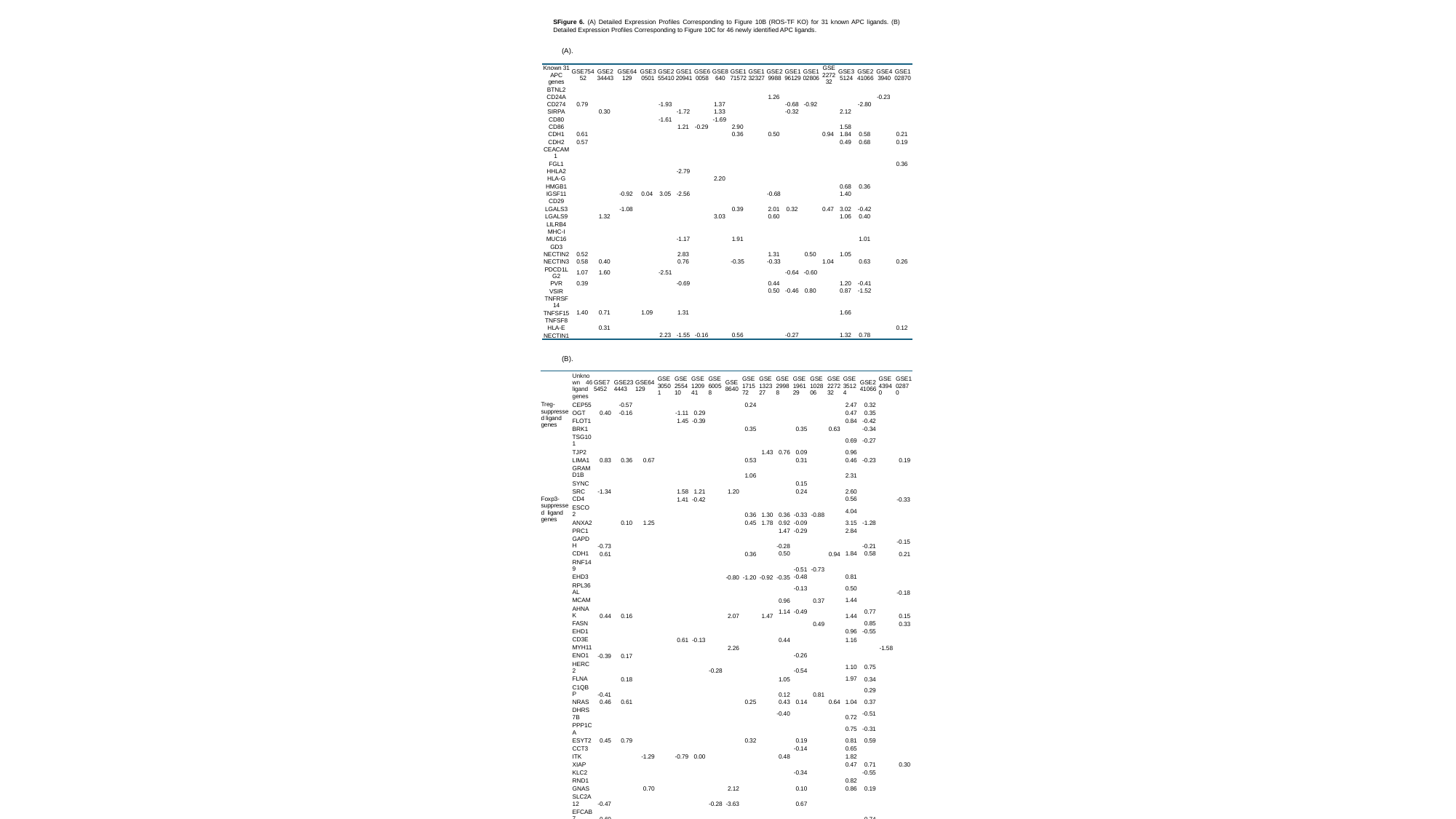

SFigure 6. (A) Detailed Expression Profiles Corresponding to Figure 10B (ROS-TF KO) for 31 known APC ligands. (B) Detailed Expression Profiles Corresponding to Figure 10C for 46 newly identified APC ligands.
(A).
| Known 31 APC genes | GSE75452 | GSE234443 | GSE64129 | GSE30501 | GSE255410 | GSE120941 | GSE60058 | GSE8640 | GSE171572 | GSE132327 | GSE29988 | GSE196129 | GSE102806 | GSE227232 | GSE35124 | GSE241066 | GSE43940 | GSE102870 |
| --- | --- | --- | --- | --- | --- | --- | --- | --- | --- | --- | --- | --- | --- | --- | --- | --- | --- | --- |
| BTNL2 |  |  |  |  |  |  |  |  |  |  |  |  |  |  |  |  |  |  |
| CD24A |  |  |  |  |  |  |  |  |  |  | 1.26 |  |  |  |  |  | -0.23 |  |
| CD274 | 0.79 |  |  |  | -1.93 |  |  | 1.37 |  |  |  | -0.68 | -0.92 |  |  | -2.80 |  |  |
| SIRPA |  | 0.30 |  |  |  | -1.72 |  | 1.33 |  |  |  | -0.32 |  |  | 2.12 |  |  |  |
| CD80 |  |  |  |  | -1.61 |  |  | -1.69 |  |  |  |  |  |  |  |  |  |  |
| CD86 |  |  |  |  |  | 1.21 | -0.29 |  | 2.90 |  |  |  |  |  | 1.58 |  |  |  |
| CDH1 | 0.61 |  |  |  |  |  |  |  | 0.36 |  | 0.50 |  |  | 0.94 | 1.84 | 0.58 |  | 0.21 |
| CDH2 | 0.57 |  |  |  |  |  |  |  |  |  |  |  |  |  | 0.49 | 0.68 |  | 0.19 |
| CEACAM1 |  |  |  |  |  |  |  |  |  |  |  |  |  |  |  |  |  |  |
| FGL1 |  |  |  |  |  |  |  |  |  |  |  |  |  |  |  |  |  | 0.36 |
| HHLA2 |  |  |  |  |  | -2.79 |  |  |  |  |  |  |  |  |  |  |  |  |
| HLA-G |  |  |  |  |  |  |  | 2.20 |  |  |  |  |  |  |  |  |  |  |
| HMGB1 |  |  |  |  |  |  |  |  |  |  |  |  |  |  | 0.68 | 0.36 |  |  |
| IGSF11 |  |  | -0.92 | 0.04 | 3.05 | -2.56 |  |  |  |  | -0.68 |  |  |  | 1.40 |  |  |  |
| CD29 |  |  |  |  |  |  |  |  |  |  |  |  |  |  |  |  |  |  |
| LGALS3 |  |  | -1.08 |  |  |  |  |  | 0.39 |  | 2.01 | 0.32 |  | 0.47 | 3.02 | -0.42 |  |  |
| LGALS9 |  | 1.32 |  |  |  |  |  | 3.03 |  |  | 0.60 |  |  |  | 1.06 | 0.40 |  |  |
| LILRB4 |  |  |  |  |  |  |  |  |  |  |  |  |  |  |  |  |  |  |
| MHC-I |  |  |  |  |  |  |  |  |  |  |  |  |  |  |  |  |  |  |
| MUC16 |  |  |  |  |  | -1.17 |  |  | 1.91 |  |  |  |  |  |  | 1.01 |  |  |
| GD3 |  |  |  |  |  |  |  |  |  |  |  |  |  |  |  |  |  |  |
| NECTIN2 | 0.52 |  |  |  |  | 2.83 |  |  |  |  | 1.31 |  | 0.50 |  | 1.05 |  |  |  |
| NECTIN3 | 0.58 | 0.40 |  |  |  | 0.76 |  |  | -0.35 |  | -0.33 |  |  | 1.04 |  | 0.63 |  | 0.26 |
| PDCD1LG2 | 1.07 | 1.60 |  |  | -2.51 |  |  |  |  |  |  | -0.64 | -0.60 |  |  |  |  |  |
| PVR | 0.39 |  |  |  |  | -0.69 |  |  |  |  | 0.44 |  |  |  | 1.20 | -0.41 |  |  |
| VSIR |  |  |  |  |  |  |  |  |  |  | 0.50 | -0.46 | 0.80 |  | 0.87 | -1.52 |  |  |
| TNFRSF14 |  |  |  |  |  |  |  |  |  |  |  |  |  |  |  |  |  |  |
| TNFSF15 | 1.40 | 0.71 |  | 1.09 |  | 1.31 |  |  |  |  |  |  |  |  | 1.66 |  |  |  |
| TNFSF8 |  |  |  |  |  |  |  |  |  |  |  |  |  |  |  |  |  |  |
| HLA-E |  | 0.31 |  |  |  |  |  |  |  |  |  |  |  |  |  |  |  | 0.12 |
| NECTIN1 |  |  |  |  | 2.23 | -1.55 | -0.16 |  | 0.56 |  |  | -0.27 |  |  | 1.32 | 0.78 |  |  |
(B).
|  | Unknown 46 ligand genes | GSE75452 | GSE234443 | GSE64129 | GSE30501 | GSE255410 | GSE120941 | GSE60058 | GSE8640 | GSE171572 | GSE132327 | GSE29988 | GSE196129 | GSE102806 | GSE227232 | GSE35124 | GSE241066 | GSE43940 | GSE102870 |
| --- | --- | --- | --- | --- | --- | --- | --- | --- | --- | --- | --- | --- | --- | --- | --- | --- | --- | --- | --- |
| Treg-suppressed ligand genes | CEP55 |  | -0.57 |  |  |  |  |  |  | 0.24 |  |  |  |  |  | 2.47 | 0.32 |  |  |
|  | OGT | 0.40 | -0.16 |  |  | -1.11 | 0.29 |  |  |  |  |  |  |  |  | 0.47 | 0.35 |  |  |
|  | FLOT1 |  |  |  |  | 1.45 | -0.39 |  |  |  |  |  |  |  |  | 0.84 | -0.42 |  |  |
|  | BRK1 |  |  |  |  |  |  |  |  | 0.35 |  |  | 0.35 |  | 0.63 |  | -0.34 |  |  |
|  | TSG101 |  |  |  |  |  |  |  |  |  |  |  |  |  |  | 0.69 | -0.27 |  |  |
|  | TJP2 |  |  |  |  |  |  |  |  |  | 1.43 | 0.76 | 0.09 |  |  | 0.96 |  |  |  |
|  | LIMA1 | 0.83 | 0.36 | 0.67 |  |  |  |  |  | 0.53 |  |  | 0.31 |  |  | 0.46 | -0.23 |  | 0.19 |
|  | GRAMD1B |  |  |  |  |  |  |  |  | 1.06 |  |  |  |  |  | 2.31 |  |  |  |
|  | SYNC |  |  |  |  |  |  |  |  |  |  |  | 0.15 |  |  |  |  |  |  |
|  | SRC | -1.34 |  |  |  | 1.58 | 1.21 |  | 1.20 |  |  |  | 0.24 |  |  | 2.60 |  |  |  |
| Foxp3-suppressed ligand genes | CD4 |  |  |  |  | 1.41 | -0.42 |  |  |  |  |  |  |  |  | 0.56 |  |  | -0.33 |
|  | ESCO2 |  |  |  |  |  |  |  |  | 0.36 | 1.30 | 0.36 | -0.33 | -0.88 |  | 4.04 |  |  |  |
|  | ANXA2 |  | 0.10 | 1.25 |  |  |  |  |  | 0.45 | 1.78 | 0.92 | -0.09 |  |  | 3.15 | -1.28 |  |  |
|  | PRC1 |  |  |  |  |  |  |  |  |  |  | 1.47 | -0.29 |  |  | 2.84 |  |  |  |
|  | GAPDH | -0.73 |  |  |  |  |  |  |  |  |  | -0.28 |  |  |  |  | -0.21 |  | -0.15 |
|  | CDH1 | 0.61 |  |  |  |  |  |  |  | 0.36 |  | 0.50 |  |  | 0.94 | 1.84 | 0.58 |  | 0.21 |
|  | RNF149 |  |  |  |  |  |  |  |  |  |  |  | -0.51 | -0.73 |  |  |  |  |  |
|  | EHD3 |  |  |  |  |  |  |  | -0.80 | -1.20 | -0.92 | -0.35 | -0.48 |  |  | 0.81 |  |  |  |
|  | RPL36AL |  |  |  |  |  |  |  |  |  |  |  | -0.13 |  |  | 0.50 |  |  | -0.18 |
|  | MCAM |  |  |  |  |  |  |  |  |  |  | 0.96 |  | 0.37 |  | 1.44 |  |  |  |
|  | AHNAK | 0.44 | 0.16 |  |  |  |  |  | 2.07 |  | 1.47 | 1.14 | -0.49 |  |  | 1.44 | 0.77 |  | 0.15 |
|  | FASN |  |  |  |  |  |  |  |  |  |  |  |  | 0.49 |  |  | 0.85 |  | 0.33 |
|  | EHD1 |  |  |  |  |  |  |  |  |  |  |  |  |  |  | 0.96 | -0.55 |  |  |
|  | CD3E |  |  |  |  | 0.61 | -0.13 |  |  |  |  | 0.44 |  |  |  | 1.16 |  |  |  |
|  | MYH11 |  |  |  |  |  |  |  | 2.26 |  |  |  |  |  |  |  |  | -1.58 |  |
|  | ENO1 | -0.39 | 0.17 |  |  |  |  |  |  |  |  |  | -0.26 |  |  |  |  |  |  |
|  | HERC2 |  |  |  |  |  |  | -0.28 |  |  |  |  | -0.54 |  |  | 1.10 | 0.75 |  |  |
|  | FLNA |  | 0.18 |  |  |  |  |  |  |  |  | 1.05 |  |  |  | 1.97 | 0.34 |  |  |
|  | C1QBP | -0.41 |  |  |  |  |  |  |  |  |  | 0.12 |  | 0.81 |  |  | 0.29 |  |  |
|  | NRAS | 0.46 | 0.61 |  |  |  |  |  |  | 0.25 |  | 0.43 | 0.14 |  | 0.64 | 1.04 | 0.37 |  |  |
|  | DHRS7B |  |  |  |  |  |  |  |  |  |  | -0.40 |  |  |  | 0.72 | -0.51 |  |  |
|  | PPP1CA |  |  |  |  |  |  |  |  |  |  |  |  |  |  | 0.75 | -0.31 |  |  |
|  | ESYT2 | 0.45 | 0.79 |  |  |  |  |  |  | 0.32 |  |  | 0.19 |  |  | 0.81 | 0.59 |  |  |
|  | CCT3 |  |  |  |  |  |  |  |  |  |  |  | -0.14 |  |  | 0.65 |  |  |  |
|  | ITK |  |  | -1.29 |  | -0.79 | 0.00 |  |  |  |  | 0.48 |  |  |  | 1.82 |  |  |  |
|  | XIAP |  |  |  |  |  |  |  |  |  |  |  |  |  |  | 0.47 | 0.71 |  | 0.30 |
|  | KLC2 |  |  |  |  |  |  |  |  |  |  |  | -0.34 |  |  |  | -0.55 |  |  |
|  | RND1 |  |  |  |  |  |  |  |  |  |  |  |  |  |  | 0.82 |  |  |  |
|  | GNAS |  |  | 0.70 |  |  |  |  | 2.12 |  |  |  | 0.10 |  |  | 0.86 | 0.19 |  |  |
|  | SLC2A12 | -0.47 |  |  |  |  |  | -0.28 | -3.63 |  |  |  | 0.67 |  |  |  |  |  |  |
|  | EFCAB7 | -0.60 |  |  |  |  |  |  |  |  |  |  |  |  |  |  | 0.74 |  |  |
|  | WDR1 | 0.51 | 0.69 |  |  |  |  |  |  |  |  | 0.47 |  |  |  | 0.85 | -0.17 |  |  |
|  | SHANK2 |  |  |  |  |  |  |  |  |  |  |  | -0.72 |  | 0.71 |  |  |  |  |
|  | CTTN |  |  |  |  |  |  |  |  |  |  |  | 0.16 | 0.59 | 1.29 | 1.90 | 0.15 |  | -0.12 |
|  | PCDH1 |  |  |  |  |  |  |  |  |  |  |  |  |  |  | 0.74 |  |  |  |
|  | PVR | 0.39 |  |  |  |  | -0.69 |  |  |  |  | 0.44 |  |  |  | 1.12 | 0.41 |  |  |